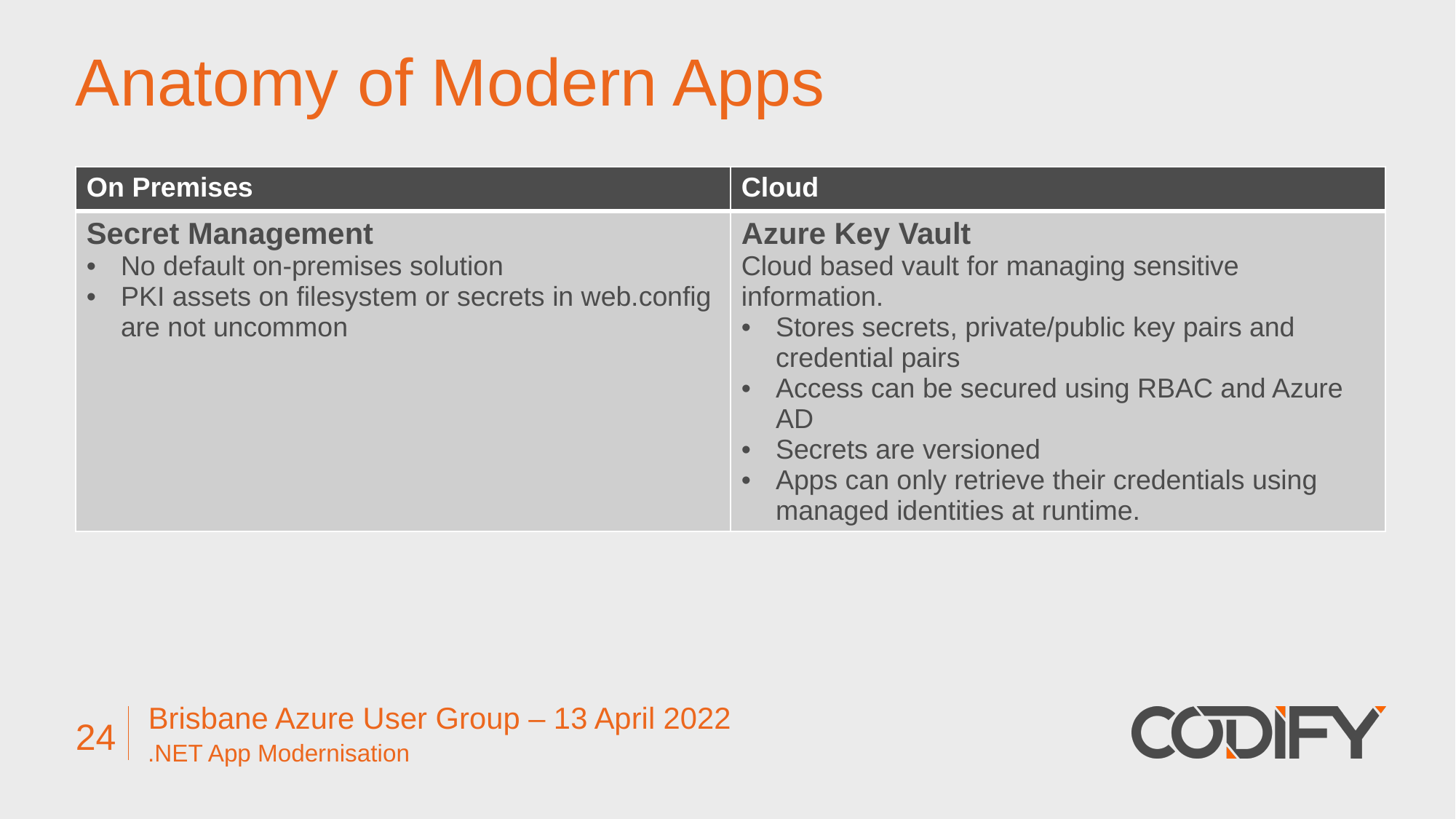

# Anatomy of Modern Apps
| On Premises | Cloud |
| --- | --- |
| Secret Management No default on-premises solution PKI assets on filesystem or secrets in web.config are not uncommon | Azure Key Vault Cloud based vault for managing sensitive information. Stores secrets, private/public key pairs and credential pairs Access can be secured using RBAC and Azure AD Secrets are versioned Apps can only retrieve their credentials using managed identities at runtime. |
Brisbane Azure User Group – 13 April 2022
24
.NET App Modernisation